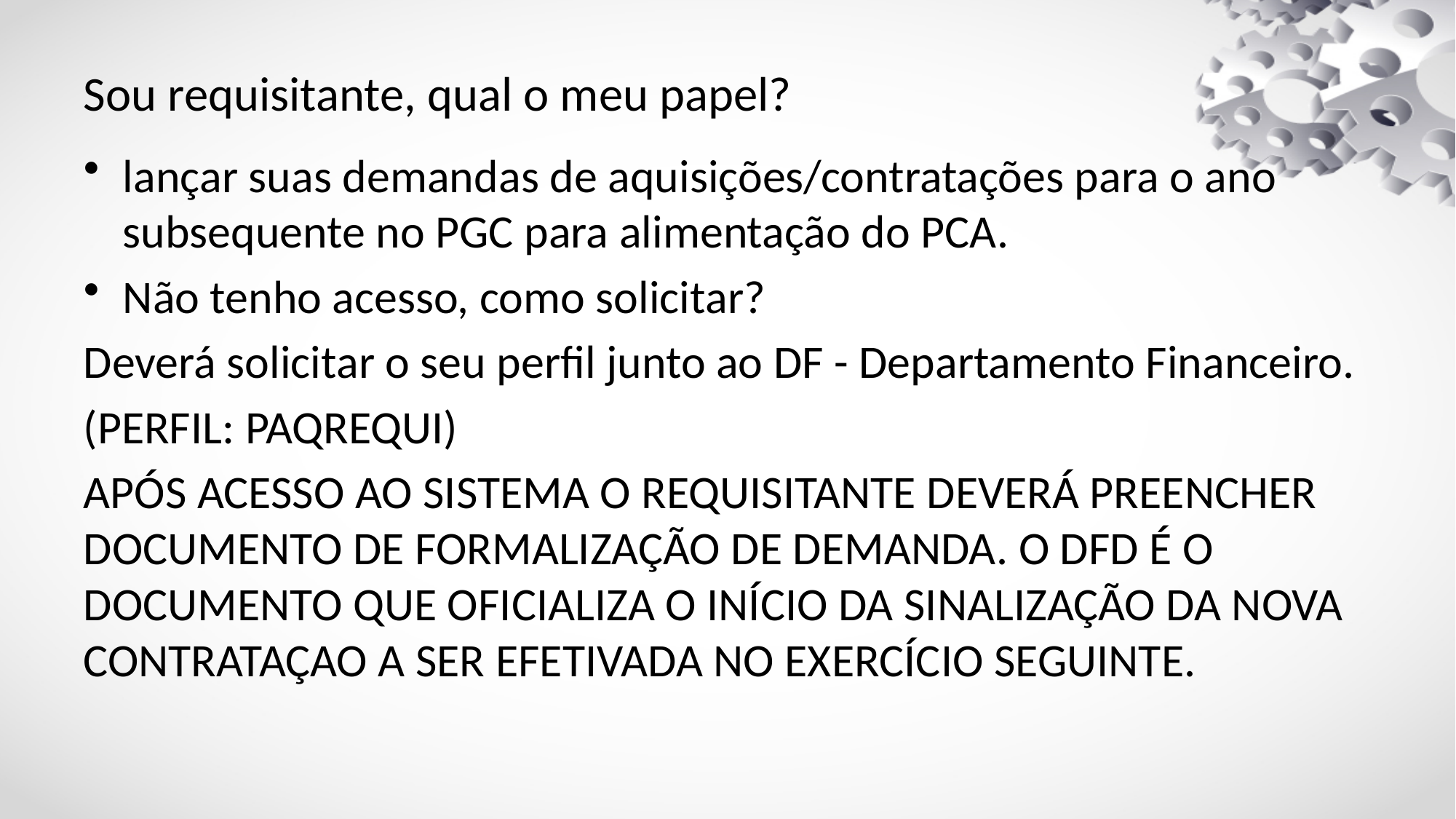

# Sou requisitante, qual o meu papel?
lançar suas demandas de aquisições/contratações para o ano subsequente no PGC para alimentação do PCA.
Não tenho acesso, como solicitar?
Deverá solicitar o seu perfil junto ao DF - Departamento Financeiro.
(PERFIL: PAQREQUI)
APÓS ACESSO AO SISTEMA O REQUISITANTE DEVERÁ PREENCHER  DOCUMENTO DE FORMALIZAÇÃO DE DEMANDA. O DFD É O DOCUMENTO QUE OFICIALIZA O INÍCIO DA SINALIZAÇÃO DA NOVA CONTRATAÇAO A SER EFETIVADA NO EXERCÍCIO SEGUINTE.

3